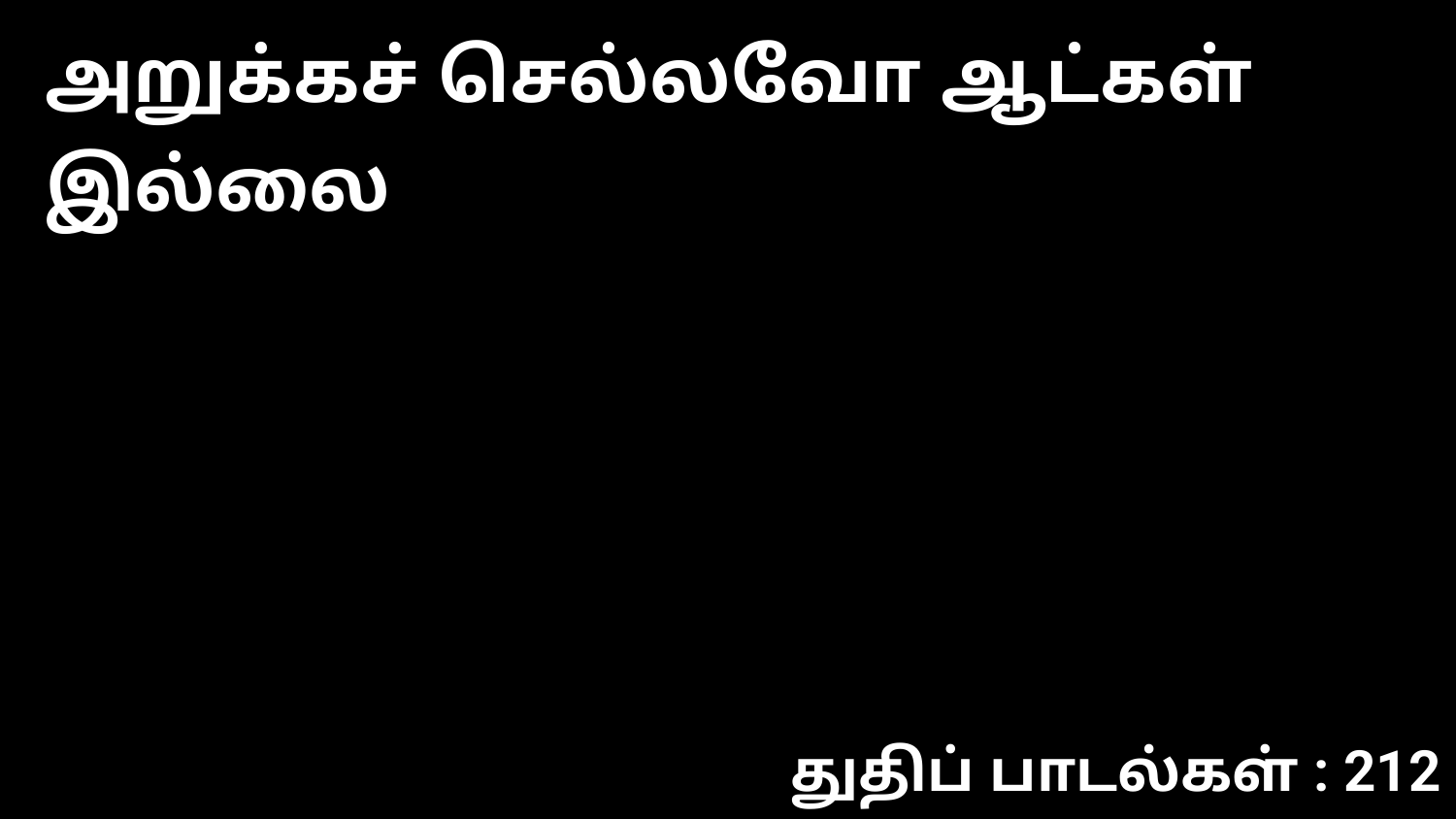

அறுக்கச் செல்லவோ ஆட்கள் இல்லை
துதிப் பாடல்கள் : 212